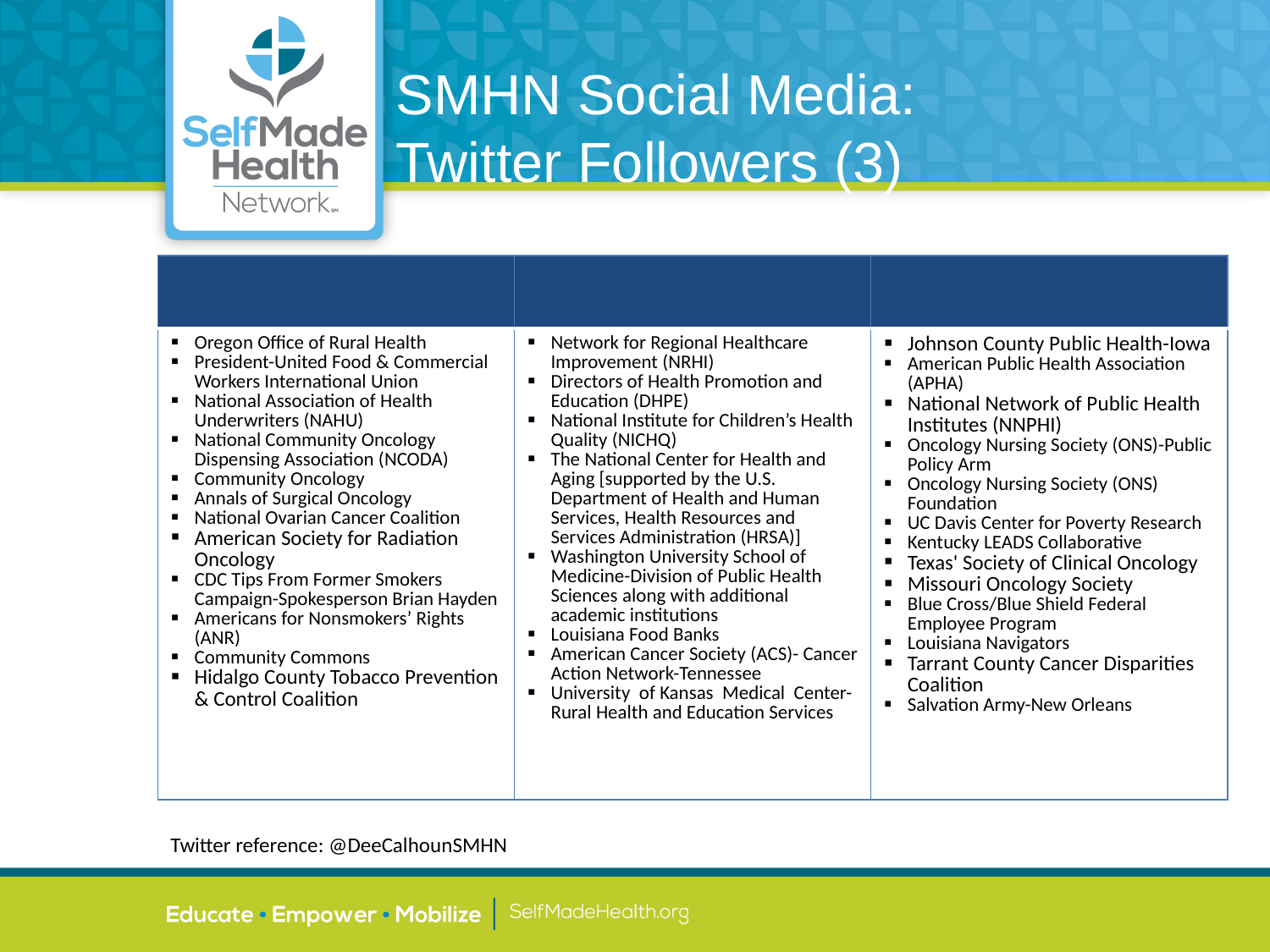

# SMHN Social Media: Twitter Followers (3)
|  |  |  |
| --- | --- | --- |
| Oregon Office of Rural Health President-United Food & Commercial Workers International Union National Association of Health Underwriters (NAHU) National Community Oncology Dispensing Association (NCODA) Community Oncology Annals of Surgical Oncology National Ovarian Cancer Coalition American Society for Radiation Oncology CDC Tips From Former Smokers Campaign-Spokesperson Brian Hayden Americans for Nonsmokers’ Rights (ANR) Community Commons Hidalgo County Tobacco Prevention & Control Coalition | Network for Regional Healthcare Improvement (NRHI) Directors of Health Promotion and Education (DHPE) National Institute for Children’s Health Quality (NICHQ) The National Center for Health and Aging [supported by the U.S. Department of Health and Human Services, Health Resources and Services Administration (HRSA)] Washington University School of Medicine-Division of Public Health Sciences along with additional academic institutions Louisiana Food Banks American Cancer Society (ACS)- Cancer Action Network-Tennessee University of Kansas Medical Center-Rural Health and Education Services | Johnson County Public Health-Iowa American Public Health Association (APHA) National Network of Public Health Institutes (NNPHI) Oncology Nursing Society (ONS)-Public Policy Arm Oncology Nursing Society (ONS) Foundation UC Davis Center for Poverty Research Kentucky LEADS Collaborative Texas' Society of Clinical Oncology Missouri Oncology Society Blue Cross/Blue Shield Federal Employee Program Louisiana Navigators Tarrant County Cancer Disparities Coalition Salvation Army-New Orleans |
Twitter reference: @DeeCalhounSMHN